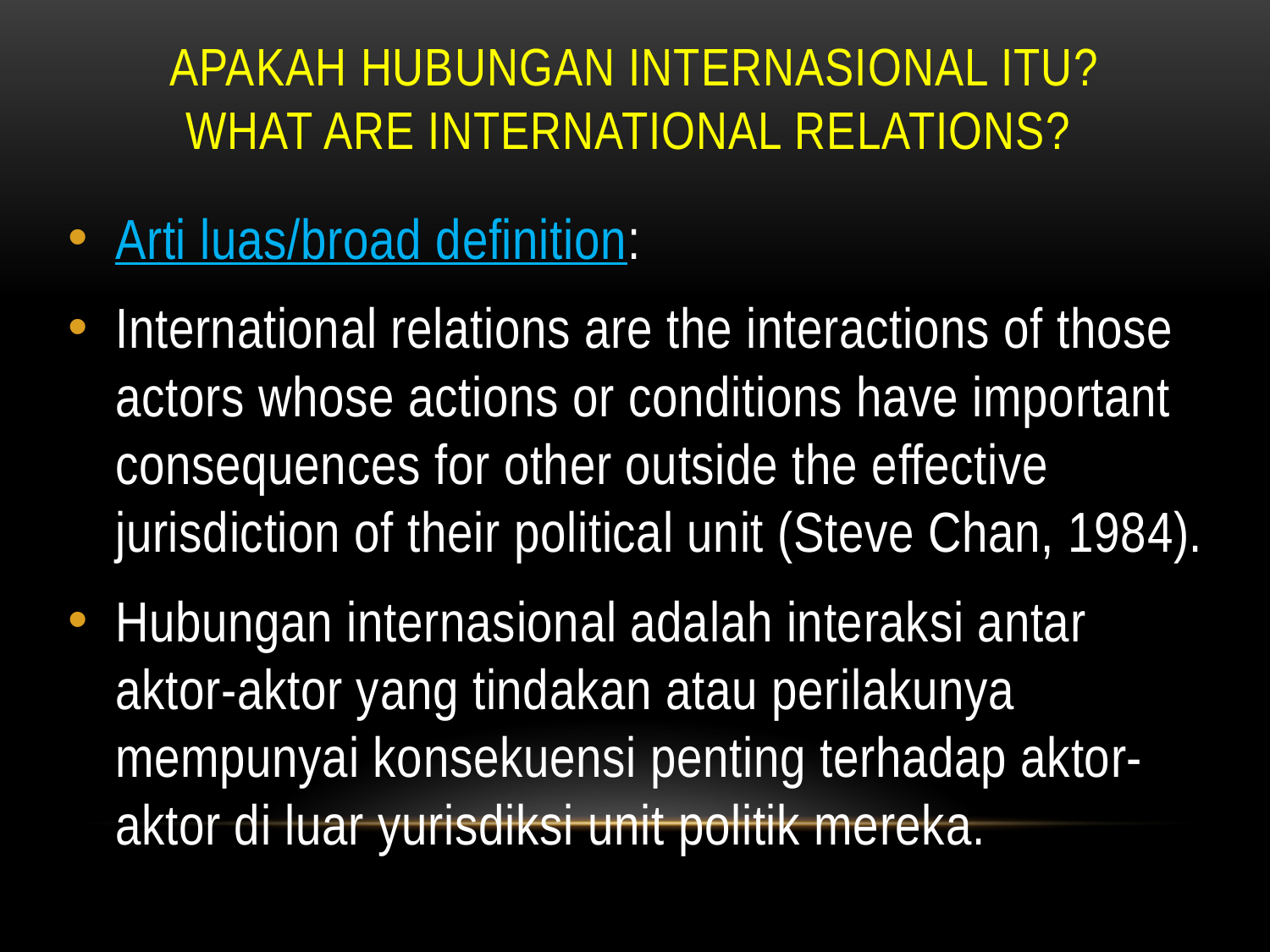

# APAKAH HUBUNGAN INTERNASIONAL ITU? WHAT ARE INTERNATIONAL RELATIONS?
Arti luas/broad definition:
International relations are the interactions of those actors whose actions or conditions have important consequences for other outside the effective jurisdiction of their political unit (Steve Chan, 1984).
Hubungan internasional adalah interaksi antar aktor-aktor yang tindakan atau perilakunya mempunyai konsekuensi penting terhadap aktor-aktor di luar yurisdiksi unit politik mereka.